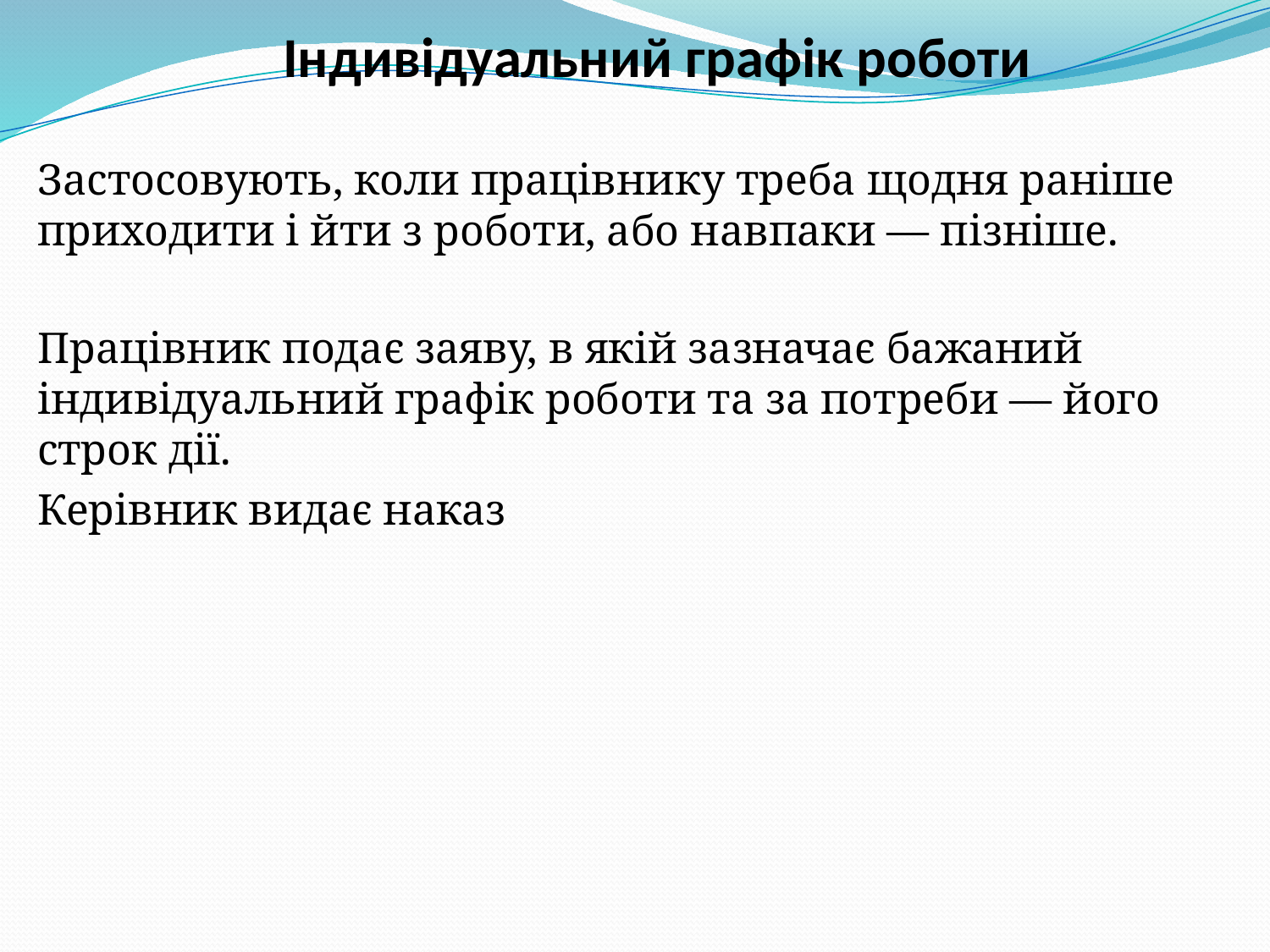

# Індивідуальний графік роботи
Застосовують, коли працівнику треба щодня раніше приходити і йти з роботи, або навпаки — пізніше.

Працівник подає заяву, в якій зазначає бажаний індивідуальний графік роботи та за потреби — його строк дії.
Керівник видає наказ